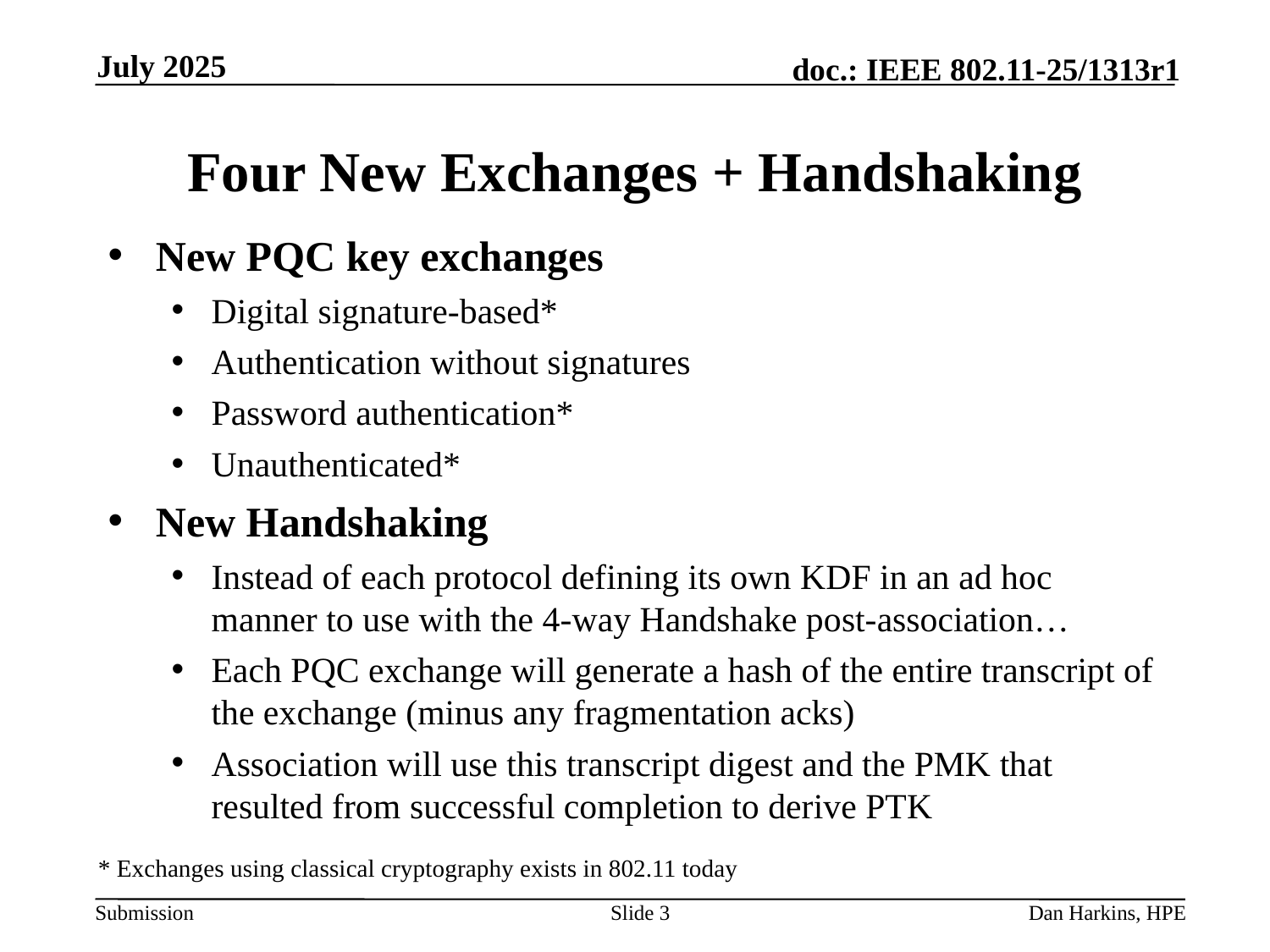

July 2025
# Four New Exchanges + Handshaking
New PQC key exchanges
Digital signature-based*
Authentication without signatures
Password authentication*
Unauthenticated*
New Handshaking
Instead of each protocol defining its own KDF in an ad hoc manner to use with the 4-way Handshake post-association…
Each PQC exchange will generate a hash of the entire transcript of the exchange (minus any fragmentation acks)
Association will use this transcript digest and the PMK that resulted from successful completion to derive PTK
* Exchanges using classical cryptography exists in 802.11 today
Slide 3
Dan Harkins, HPE